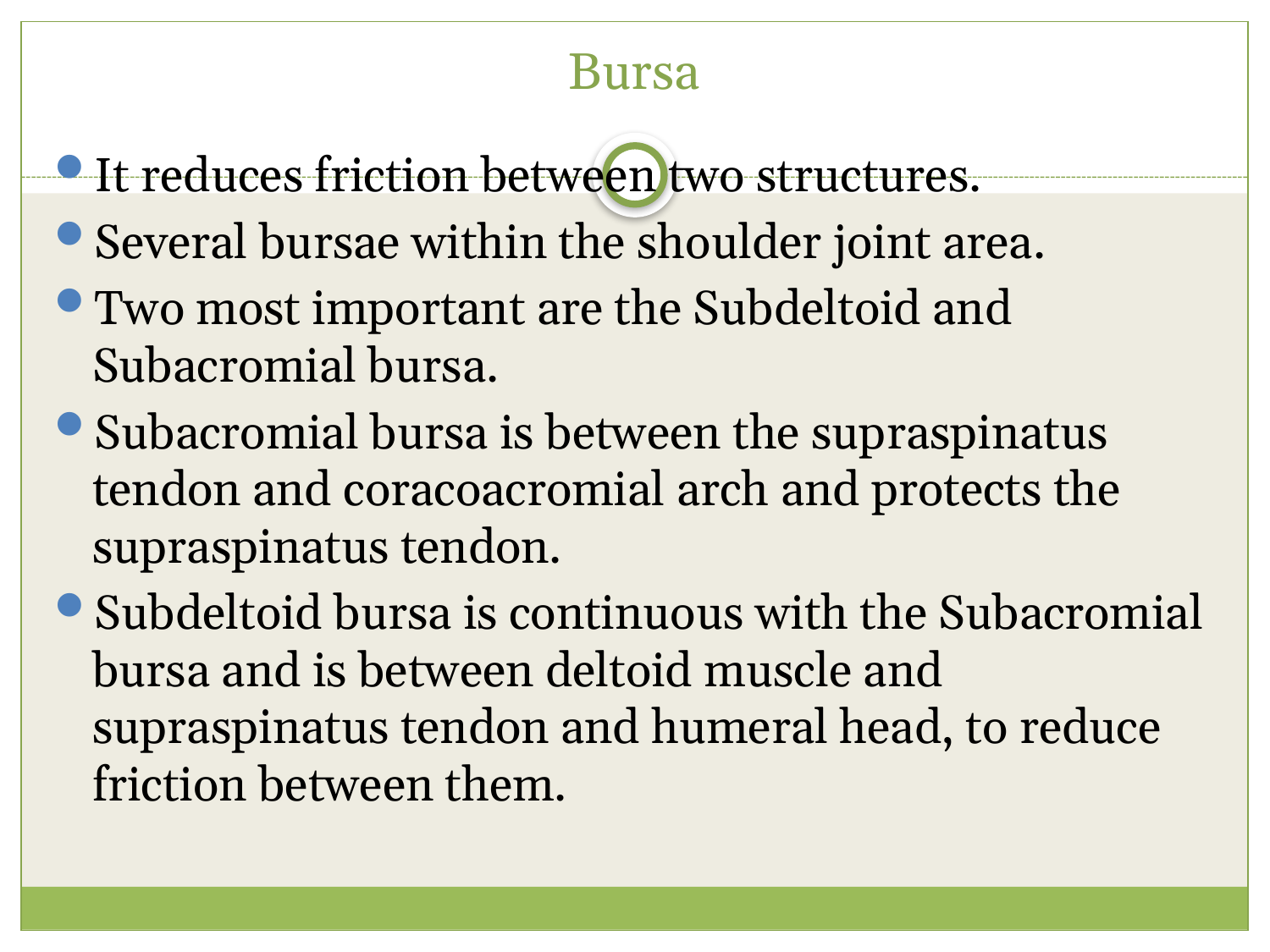

# Bursa
It reduces friction between two structures.
Several bursae within the shoulder joint area.
Two most important are the Subdeltoid and Subacromial bursa.
Subacromial bursa is between the supraspinatus tendon and coracoacromial arch and protects the supraspinatus tendon.
Subdeltoid bursa is continuous with the Subacromial bursa and is between deltoid muscle and supraspinatus tendon and humeral head, to reduce friction between them.